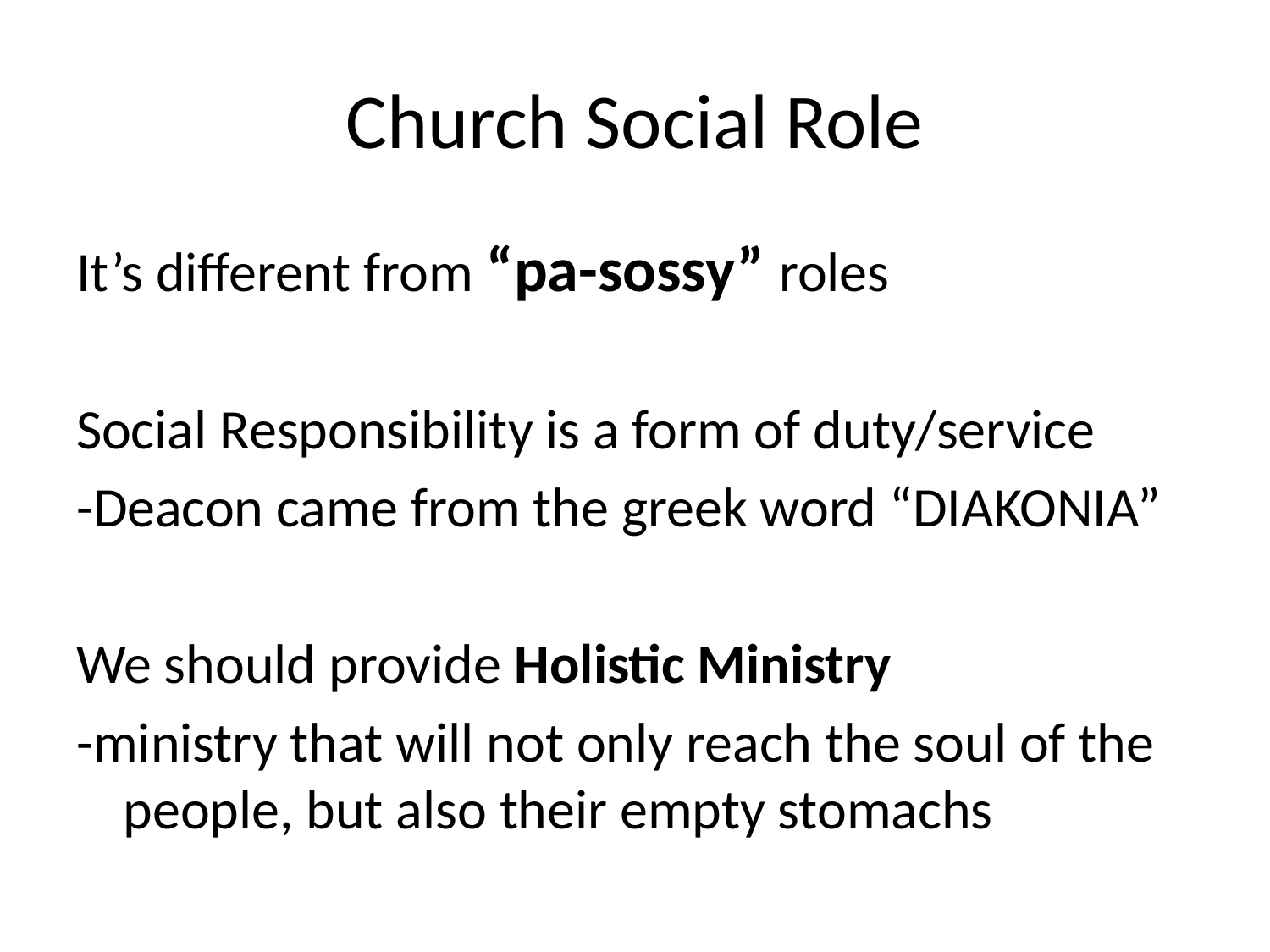

# Church Social Role
It’s different from “pa-sossy” roles

Social Responsibility is a form of duty/service
-Deacon came from the greek word “DIAKONIA”

We should provide Holistic Ministry
-ministry that will not only reach the soul of the people, but also their empty stomachs